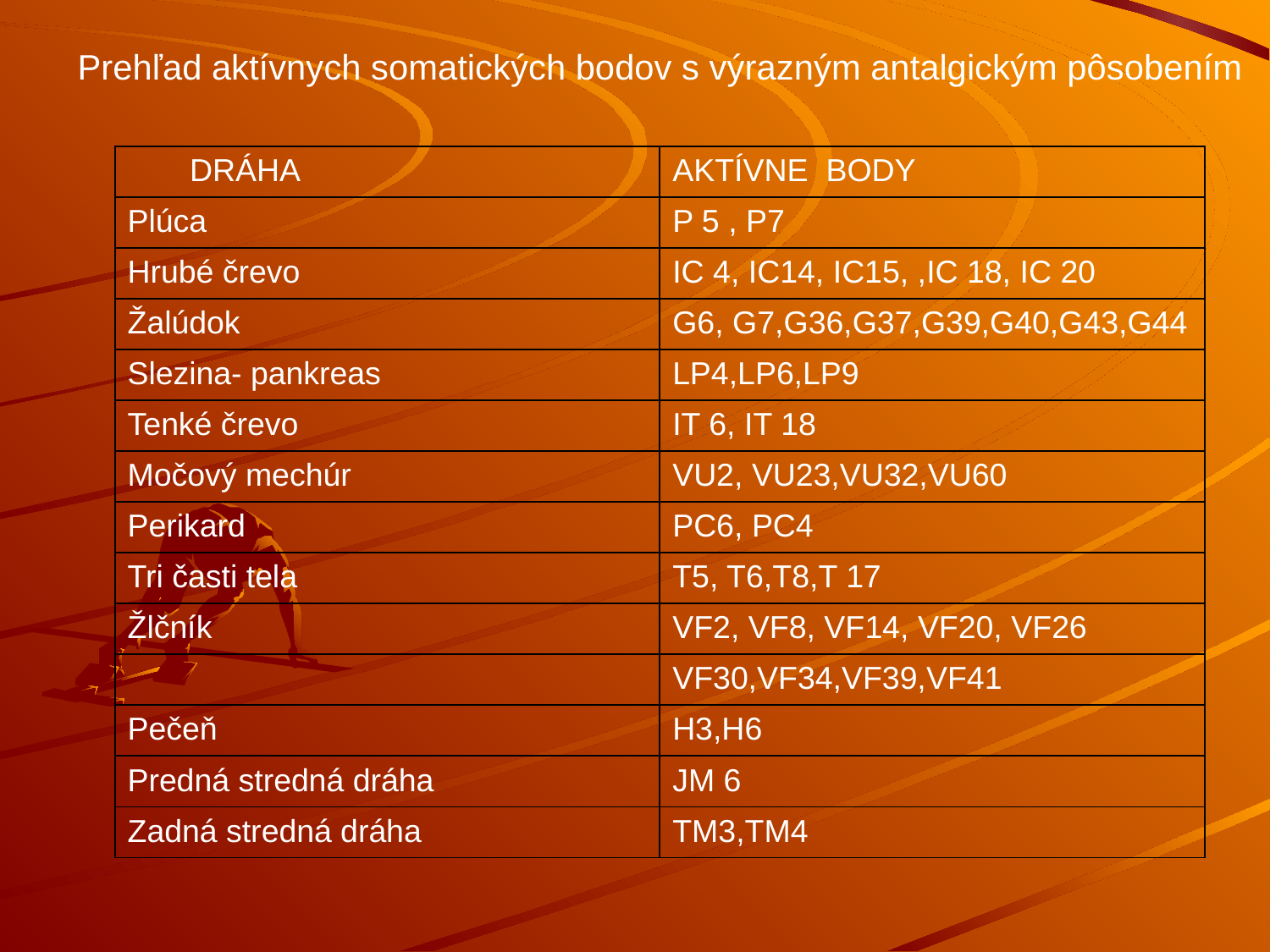

Prehľad aktívnych somatických bodov s výrazným antalgickým pôsobením
| DRÁHA | AKTÍVNE BODY |
| --- | --- |
| Plúca | P 5 , P7 |
| Hrubé črevo | IC 4, IC14, IC15, ,IC 18, IC 20 |
| Žalúdok | G6, G7,G36,G37,G39,G40,G43,G44 |
| Slezina- pankreas | LP4,LP6,LP9 |
| Tenké črevo | IT 6, IT 18 |
| Močový mechúr | VU2, VU23,VU32,VU60 |
| Perikard | PC6, PC4 |
| Tri časti tela | T5, T6,T8,T 17 |
| Žlčník | VF2, VF8, VF14, VF20, VF26 |
|  | VF30,VF34,VF39,VF41 |
| Pečeň | H3,H6 |
| Predná stredná dráha | JM 6 |
| Zadná stredná dráha | TM3,TM4 |